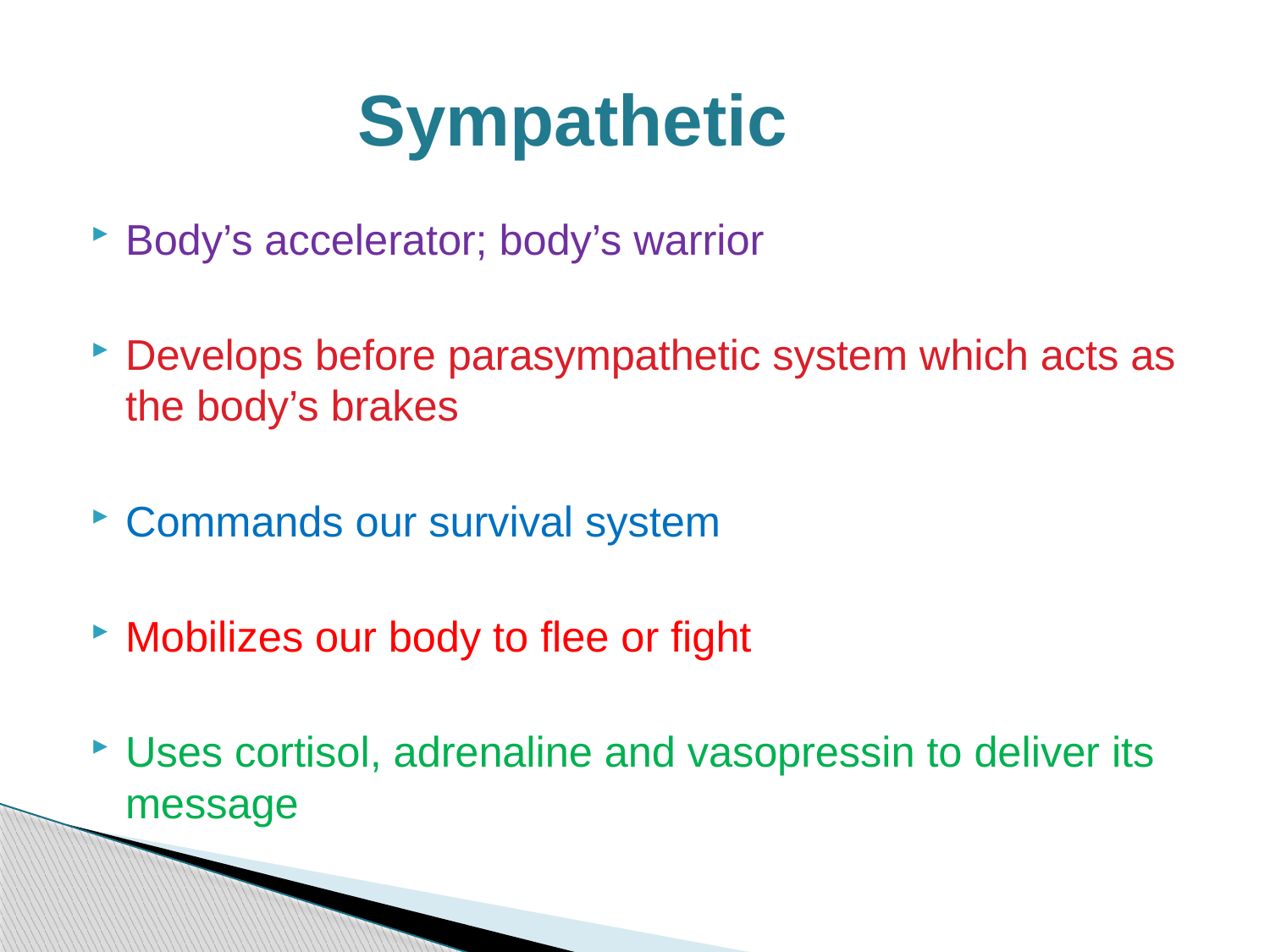

# Sympathetic
Body’s accelerator; body’s warrior

Develops before parasympathetic system which acts as the body’s brakes

Commands our survival system

Mobilizes our body to flee or fight

Uses cortisol, adrenaline and vasopressin to deliver its message